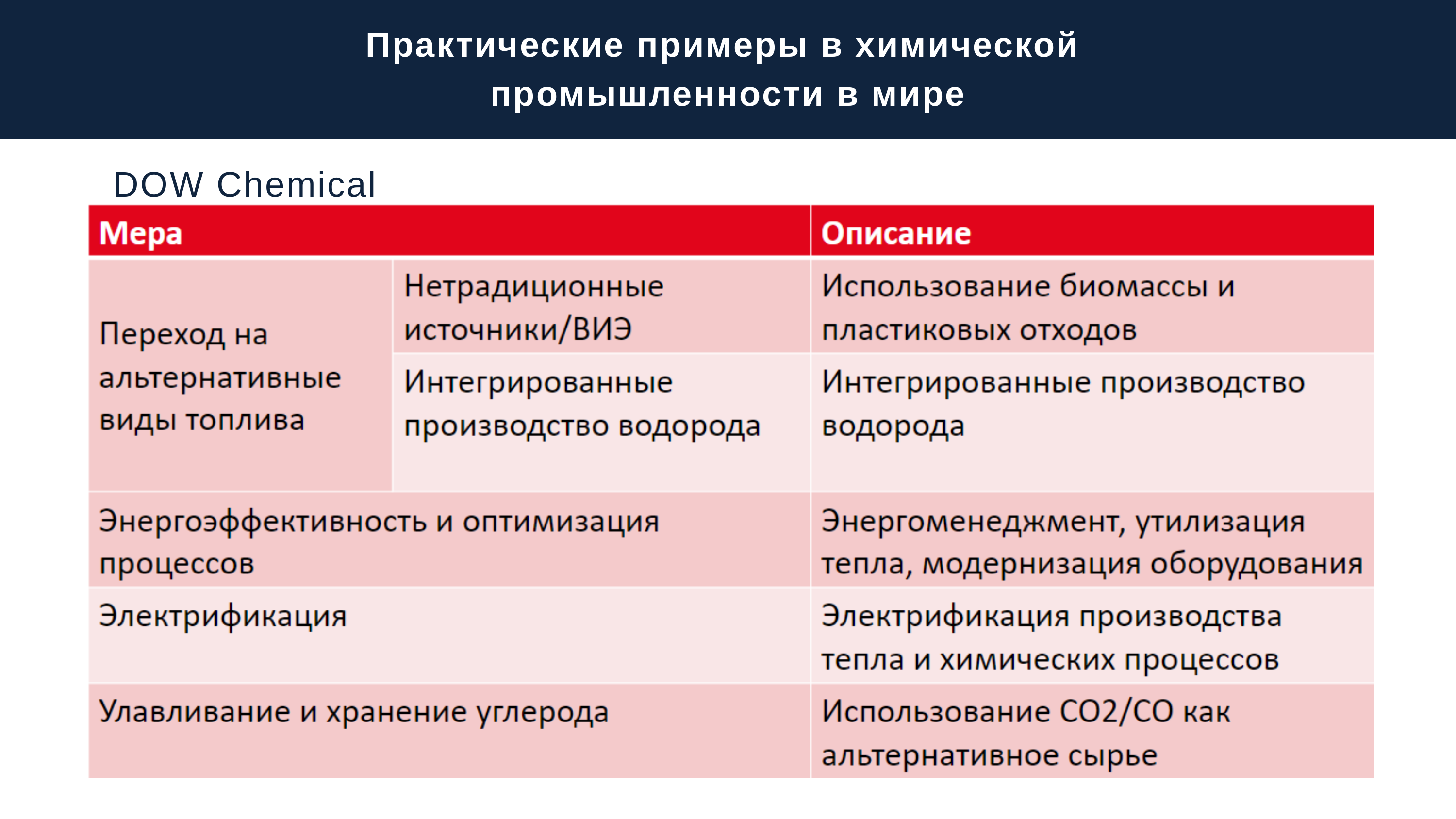

Практические примеры в химической
промышленности в мире
DOW Chemical